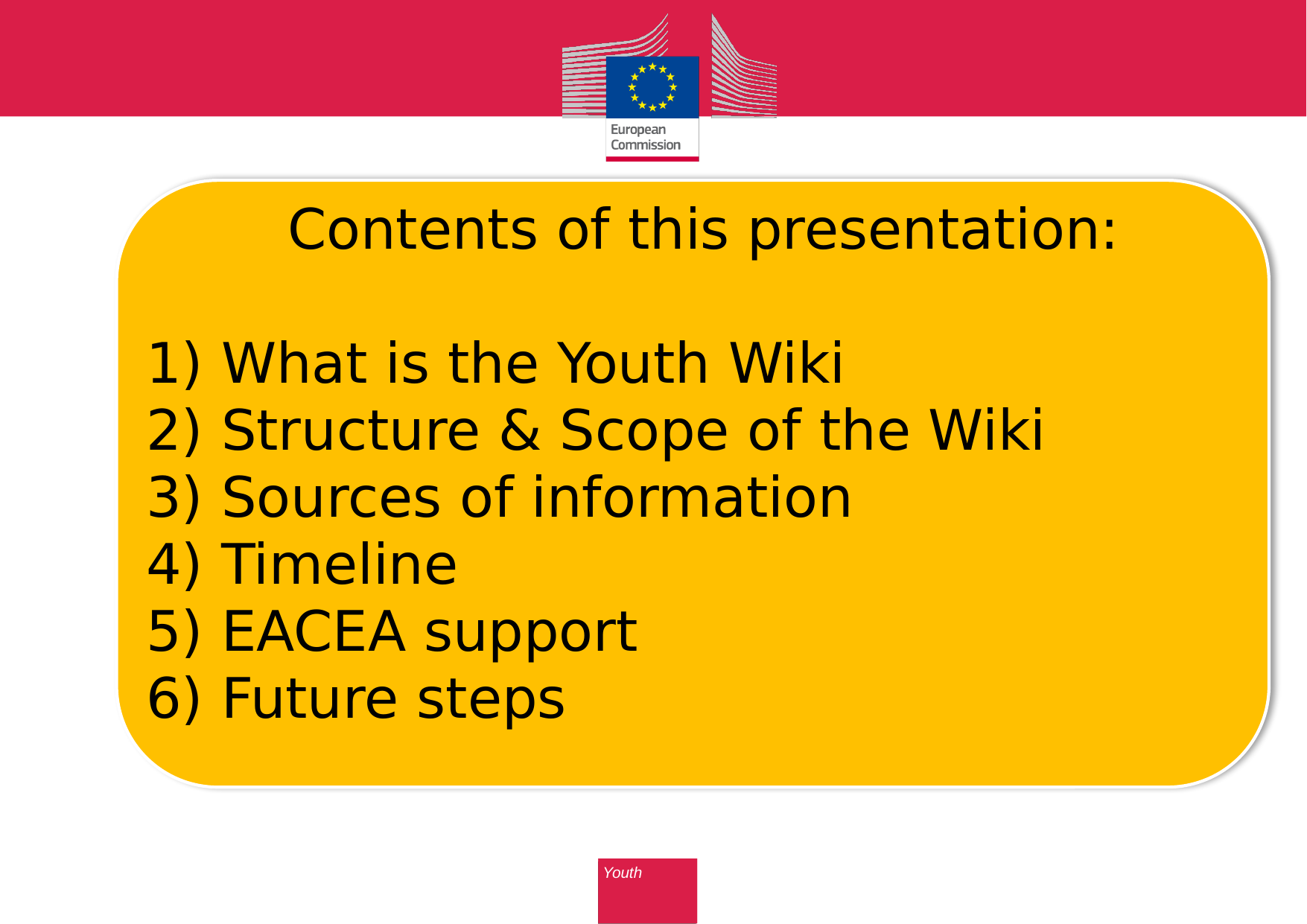

Contents of this presentation:

 What is the Youth Wiki
 Structure & Scope of the Wiki
 Sources of information
 Timeline
 EACEA support
 Future steps